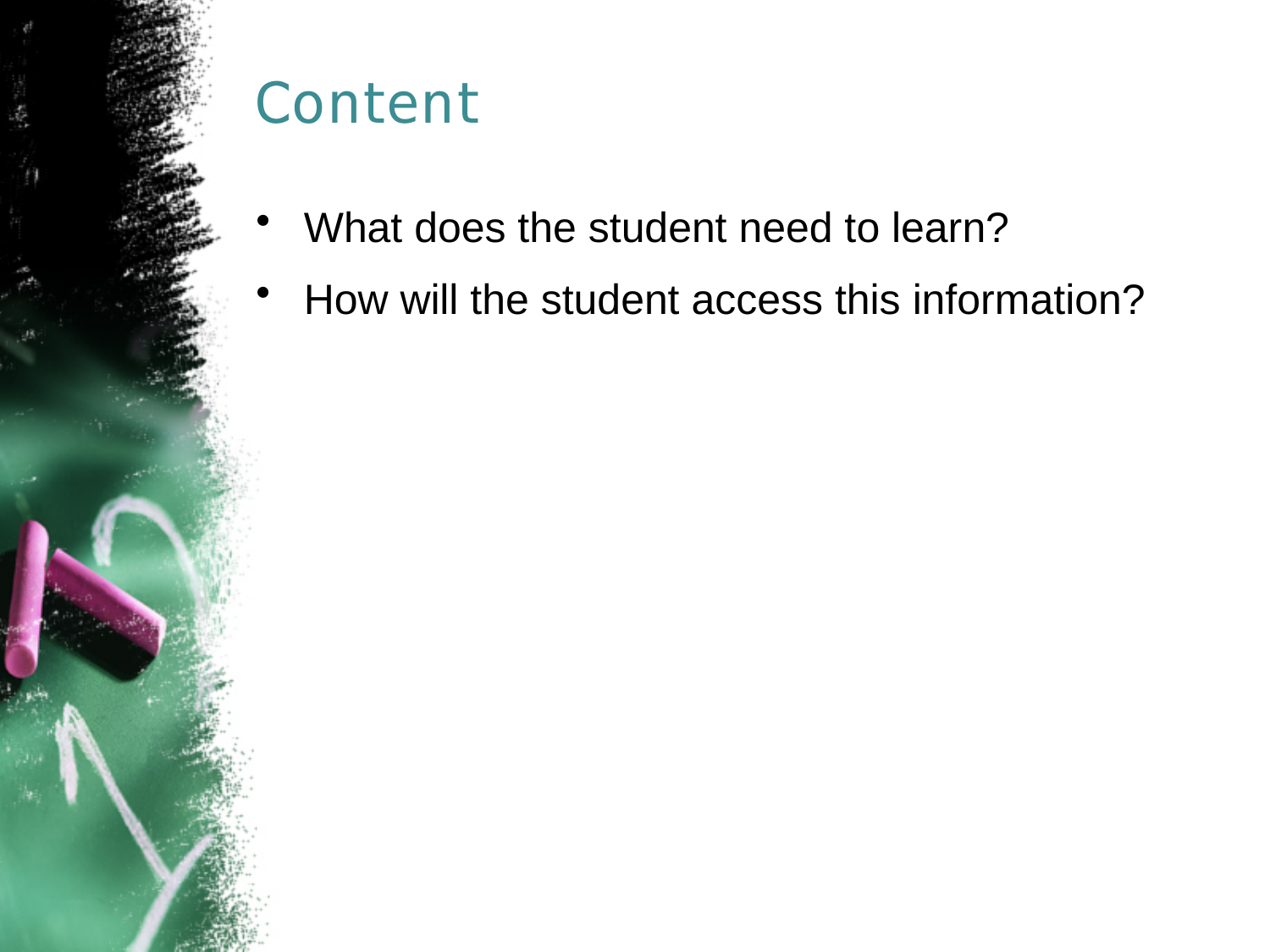

# Content
What does the student need to learn?
How will the student access this information?